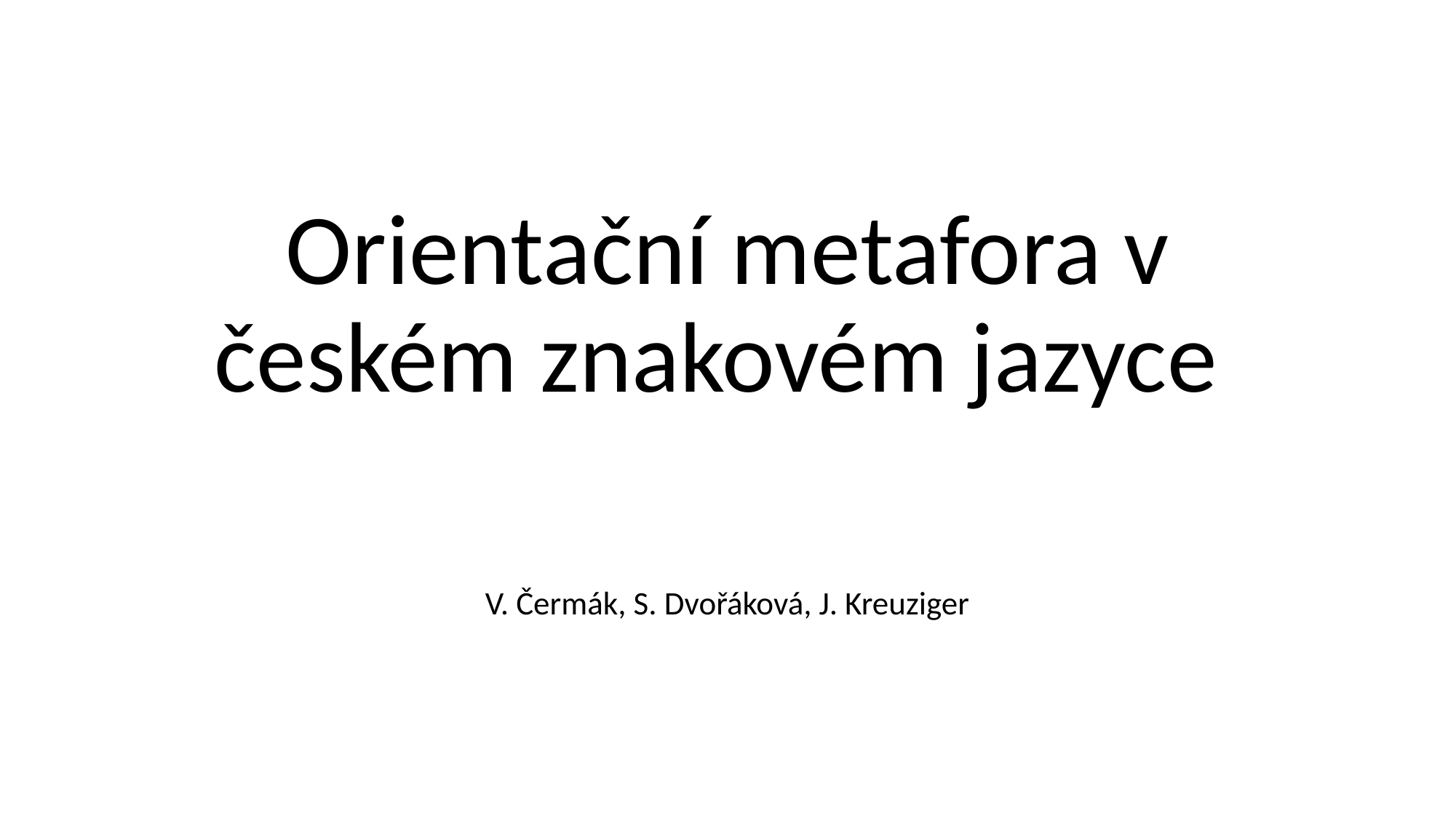

# Orientační metafora v českém znakovém jazyce

V. Čermák, S. Dvořáková, J. Kreuziger